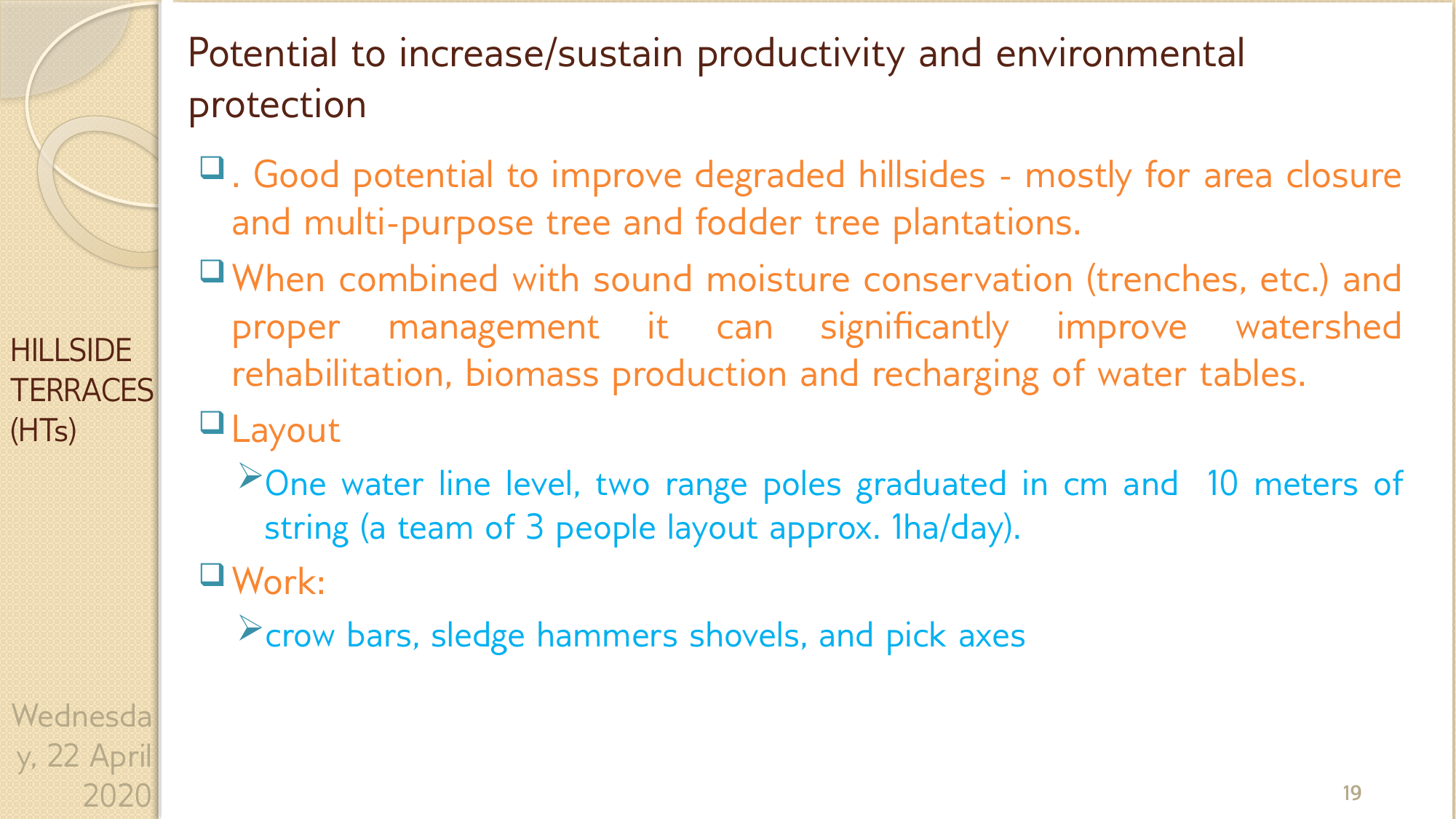

# Potential to increase/sustain productivity and environmental protection
. Good potential to improve degraded hillsides - mostly for area closure and multi-purpose tree and fodder tree plantations.
When combined with sound moisture conservation (trenches, etc.) and proper management it can signiﬁcantly improve watershed rehabilitation, biomass production and recharging of water tables.
Layout
One water line level, two range poles graduated in cm and  10 meters of string (a team of 3 people layout approx. 1ha/day).
Work:
crow bars, sledge hammers shovels, and pick axes
HILLSIDE TERRACES (HTs)
19
Wednesday, 22 April 2020